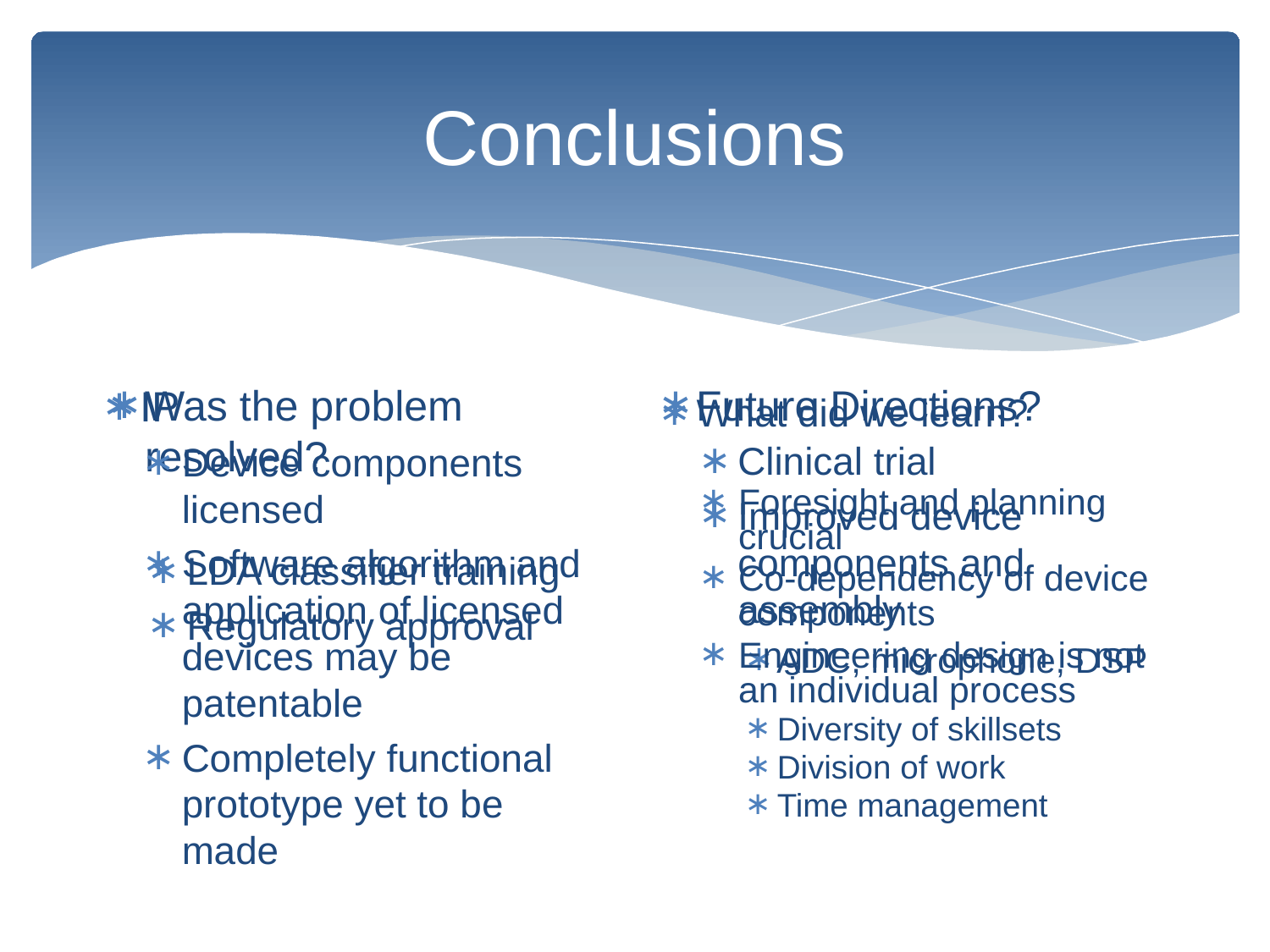

# Conclusions
Was the problem resolved?

LDA classifier training
Regulatory approval

Future Directions?
Clinical trial
Improved device components and assembly
ADC, microphone, DSP
IP
Device components licensed
Software algorithm and application of licensed devices may be patentable
Completely functional prototype yet to be made

What did we learn?

Foresight and planning crucial
Co-dependency of device components
Engineering design is not an individual process
Diversity of skillsets
Division of work
Time management